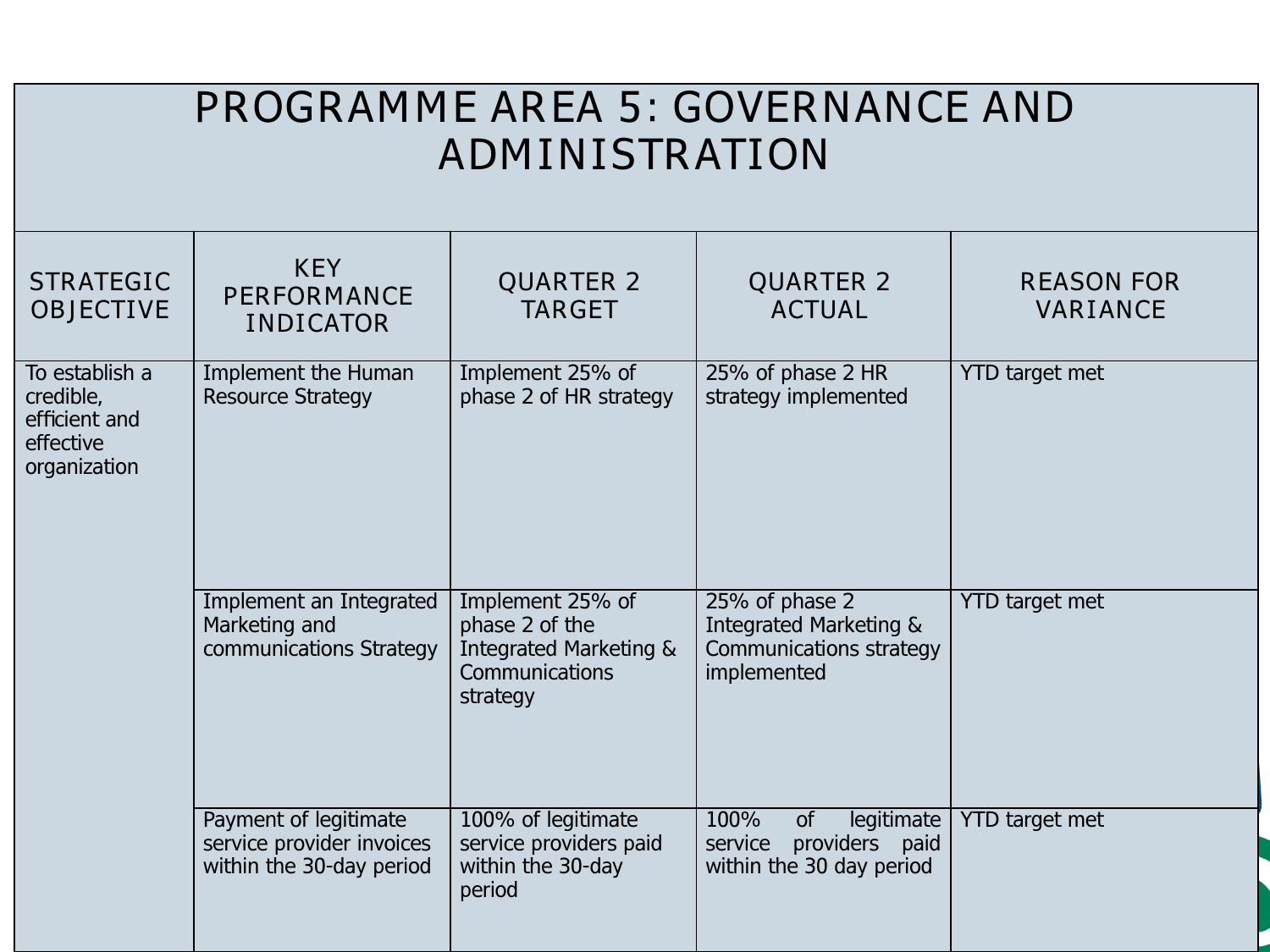

| PROGRAMME AREA 5: GOVERNANCE AND ADMINISTRATION |  |  |  |  |
| --- | --- | --- | --- | --- |
| STRATEGIC OBJECTIVE | KEY PERFORMANCE INDICATOR | QUARTER 2 TARGET | QUARTER 2 ACTUAL | REASON FOR VARIANCE |
| To establish a credible, efficient and effective organization | Implement the Human Resource Strategy | Implement 25% of phase 2 of HR strategy | 25% of phase 2 HR strategy implemented | YTD target met |
|  | Implement an Integrated Marketing and communications Strategy | Implement 25% of phase 2 of the Integrated Marketing & Communications strategy | 25% of phase 2 Integrated Marketing & Communications strategy implemented | YTD target met |
|  | Payment of legitimate service provider invoices within the 30-day period | 100% of legitimate service providers paid within the 30-day period | 100% of legitimate service providers paid within the 30 day period | YTD target met |
13